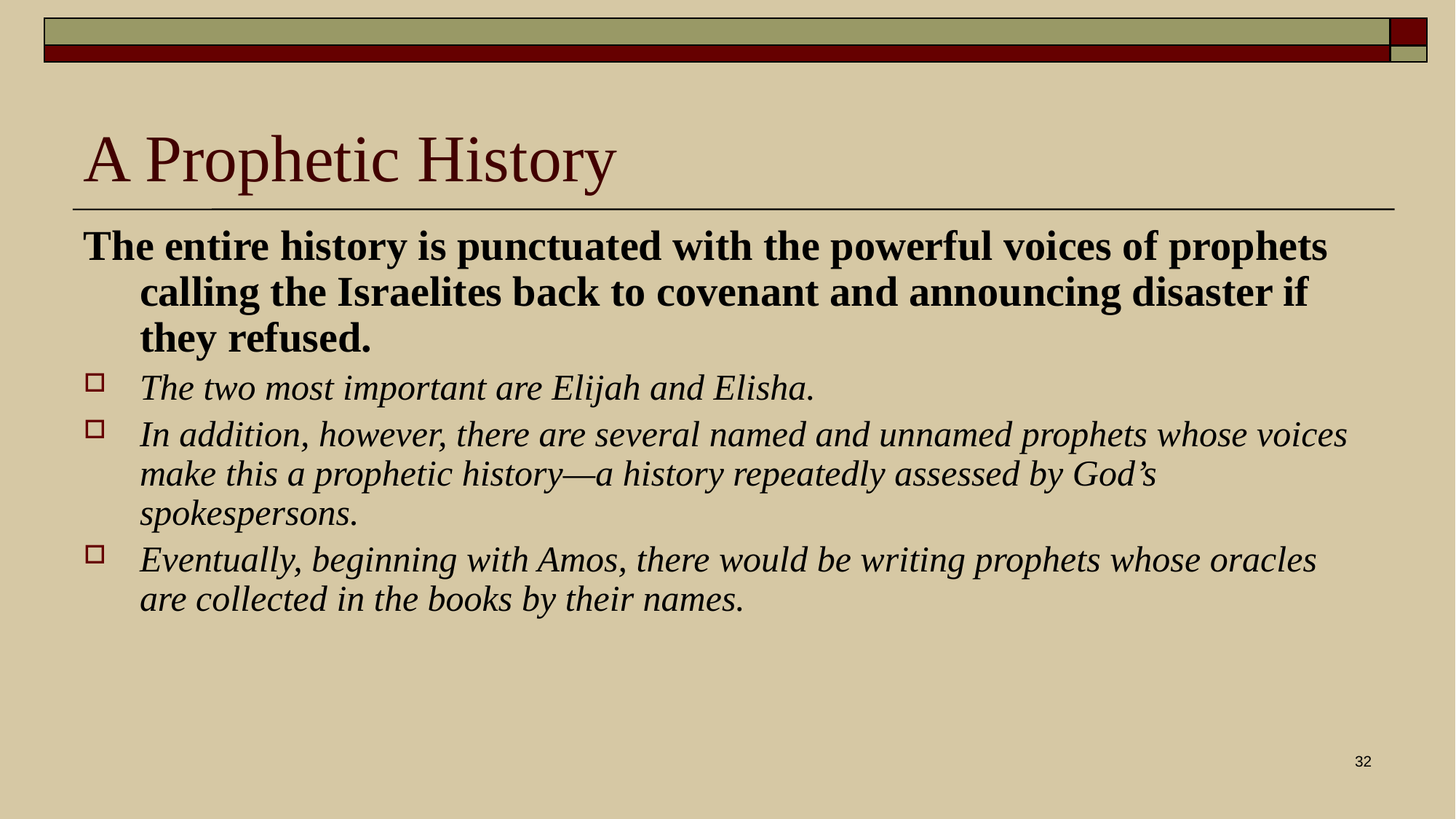

# A Prophetic History
The entire history is punctuated with the powerful voices of prophets calling the Israelites back to covenant and announcing disaster if they refused.
The two most important are Elijah and Elisha.
In addition, however, there are several named and unnamed prophets whose voices make this a prophetic history—a history repeatedly assessed by God’s spokespersons.
Eventually, beginning with Amos, there would be writing prophets whose oracles are collected in the books by their names.
32